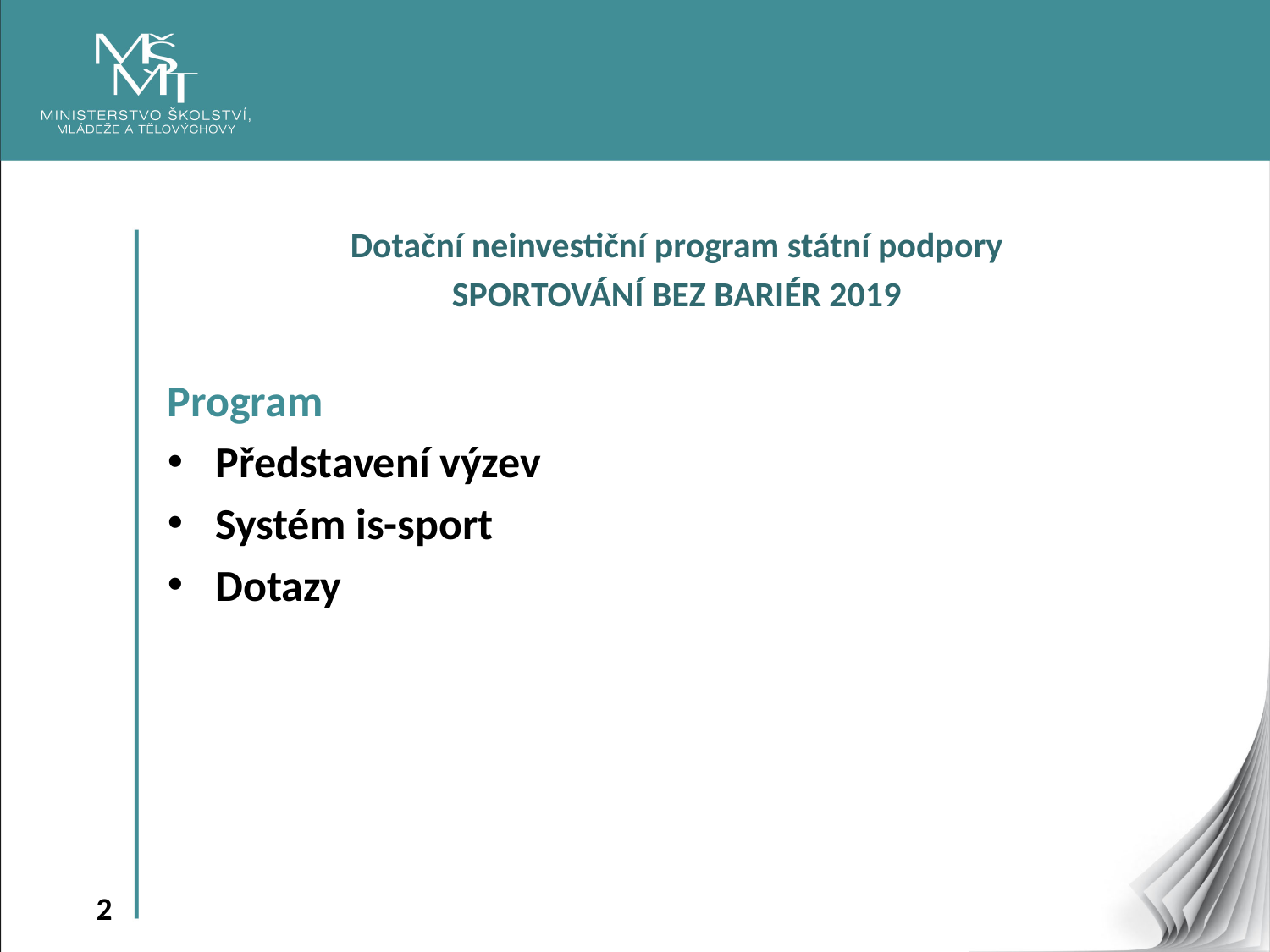

Dotační neinvestiční program státní podpory
SPORTOVÁNÍ BEZ BARIÉR 2019

Program
Představení výzev
Systém is-sport
Dotazy